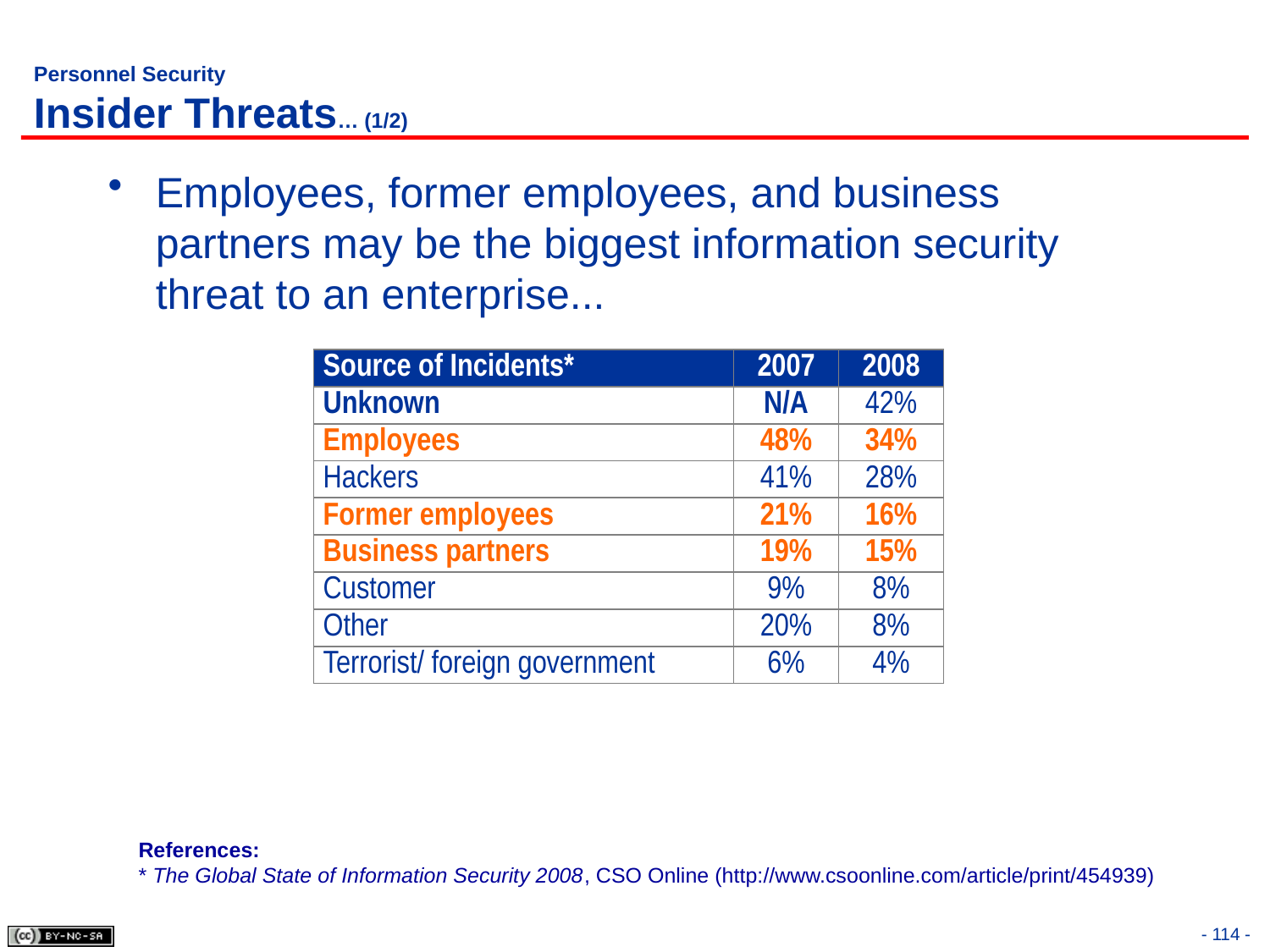

# Personnel Security Insider Threats… (1/2)
Employees, former employees, and business partners may be the biggest information security threat to an enterprise...

| Source of Incidents\* | 2007 | 2008 |
| --- | --- | --- |
| Unknown | N/A | 42% |
| Employees | 48% | 34% |
| Hackers | 41% | 28% |
| Former employees | 21% | 16% |
| Business partners | 19% | 15% |
| Customer | 9% | 8% |
| Other | 20% | 8% |
| Terrorist/ foreign government | 6% | 4% |
References:
* The Global State of Information Security 2008, CSO Online (http://www.csoonline.com/article/print/454939)
- 114 -